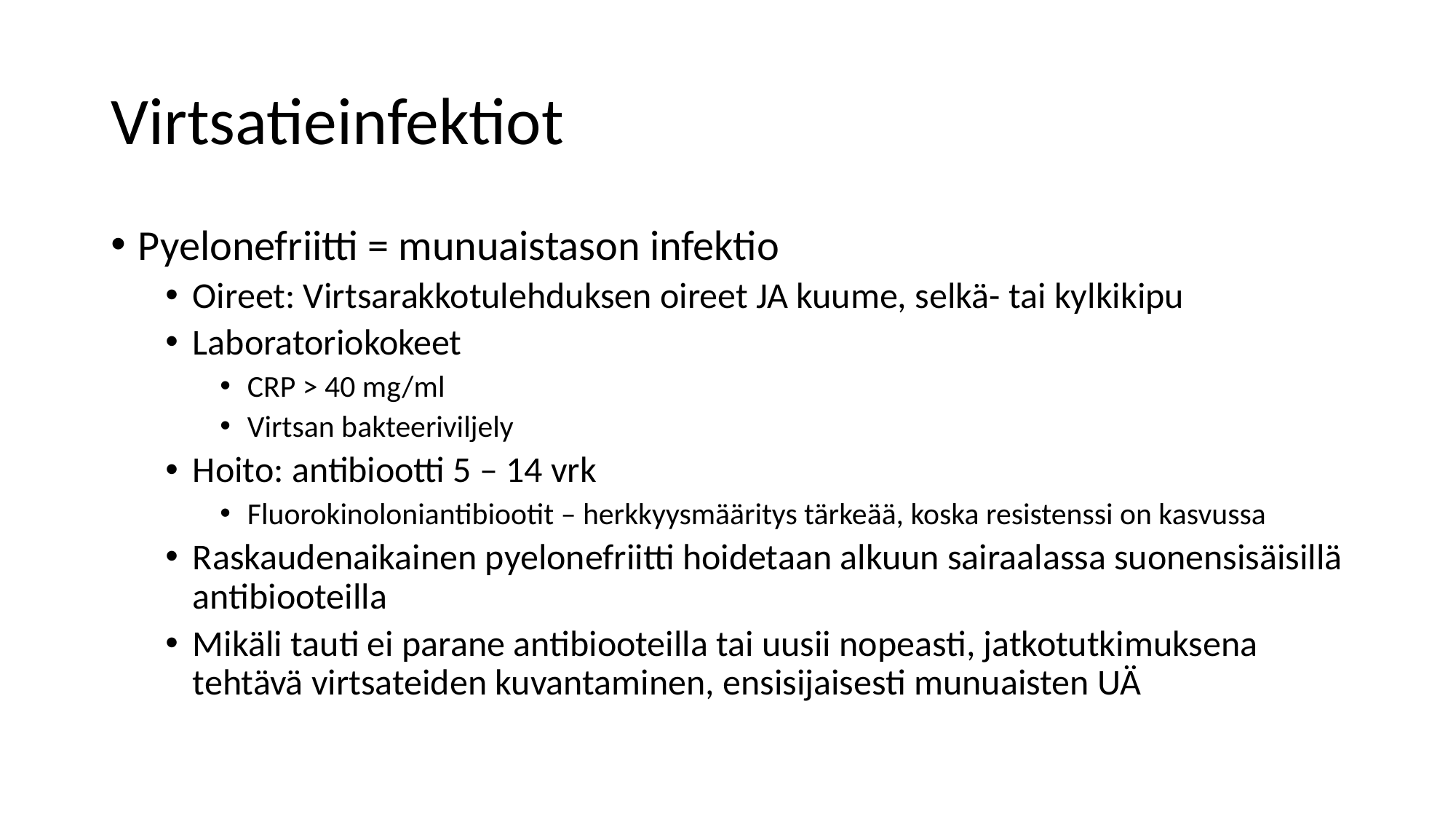

# Virtsatieinfektiot
Pyelonefriitti = munuaistason infektio
Oireet: Virtsarakkotulehduksen oireet JA kuume, selkä- tai kylkikipu
Laboratoriokokeet
CRP > 40 mg/ml
Virtsan bakteeriviljely
Hoito: antibiootti 5 – 14 vrk
Fluorokinoloniantibiootit – herkkyysmääritys tärkeää, koska resistenssi on kasvussa
Raskaudenaikainen pyelonefriitti hoidetaan alkuun sairaalassa suonensisäisillä antibiooteilla
Mikäli tauti ei parane antibiooteilla tai uusii nopeasti, jatkotutkimuksena tehtävä virtsateiden kuvantaminen, ensisijaisesti munuaisten UÄ